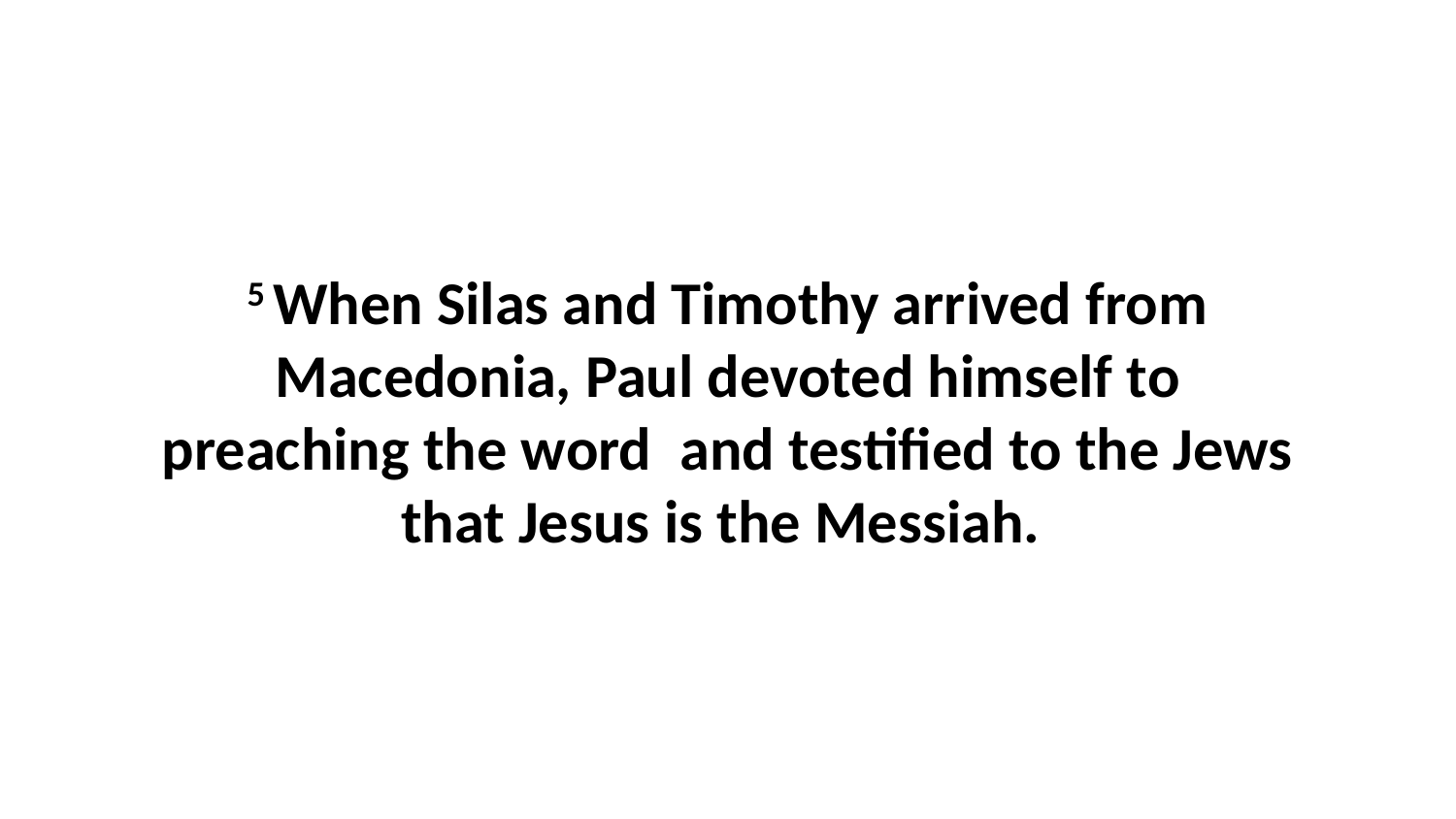

5 When Silas and Timothy arrived from Macedonia, Paul devoted himself to preaching the word  and testified to the Jews that Jesus is the Messiah.